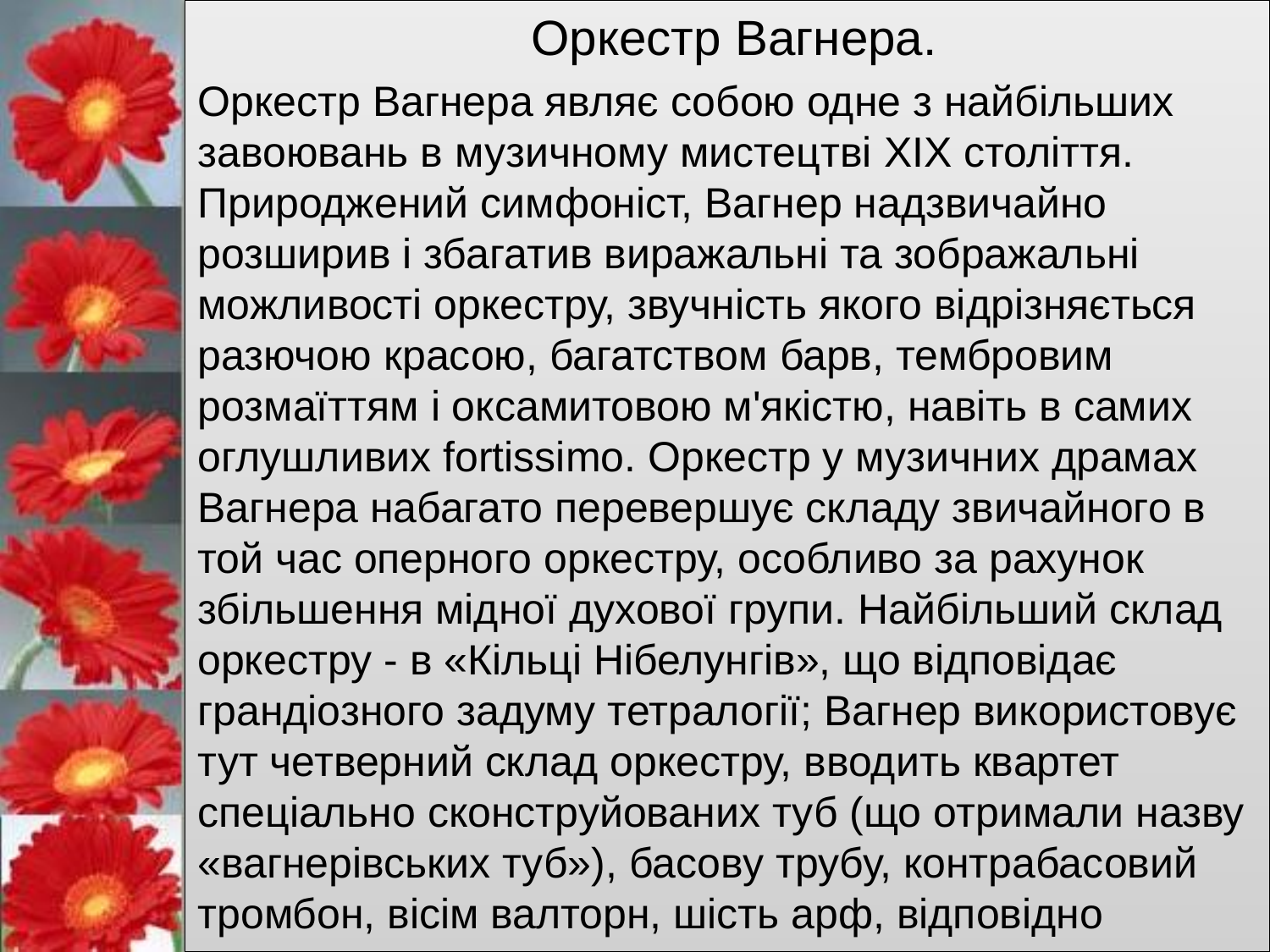

Оркестр Вагнера.
Оркестр Вагнера являє собою одне з найбільших завоювань в музичному мистецтві XIX століття. Природжений симфоніст, Вагнер надзвичайно розширив і збагатив виражальні та зображальні можливості оркестру, звучність якого відрізняється разючою красою, багатством барв, тембровим розмаїттям і оксамитовою м'якістю, навіть в самих оглушливих fortissimo. Оркестр у музичних драмах Вагнера набагато перевершує складу звичайного в той час оперного оркестру, особливо за рахунок збільшення мідної духової групи. Найбільший склад оркестру - в «Кільці Нібелунгів», що відповідає грандіозного задуму тетралогії; Вагнер використовує тут четверний склад оркестру, вводить квартет спеціально сконструйованих туб (що отримали назву «вагнерівських туб»), басову трубу, контрабасовий тромбон, вісім валторн, шість арф, відповідно
#